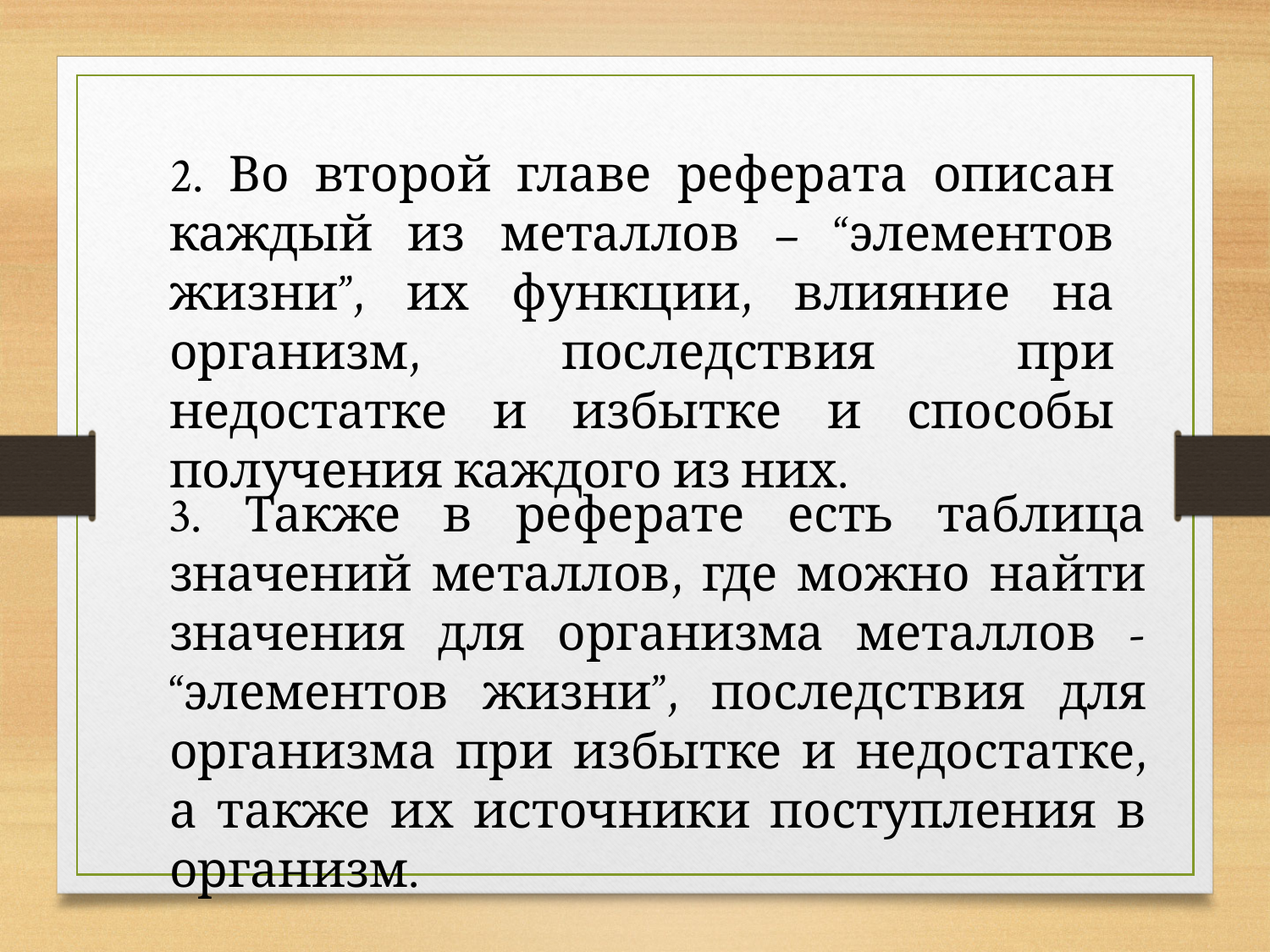

2. Во второй главе реферата описан каждый из металлов – “элементов жизни”, их функции, влияние на организм, последствия при недостатке и избытке и способы получения каждого из них.
3. Также в реферате есть таблица значений металлов, где можно найти значения для организма металлов - “элементов жизни”, последствия для организма при избытке и недостатке, а также их источники поступления в организм.